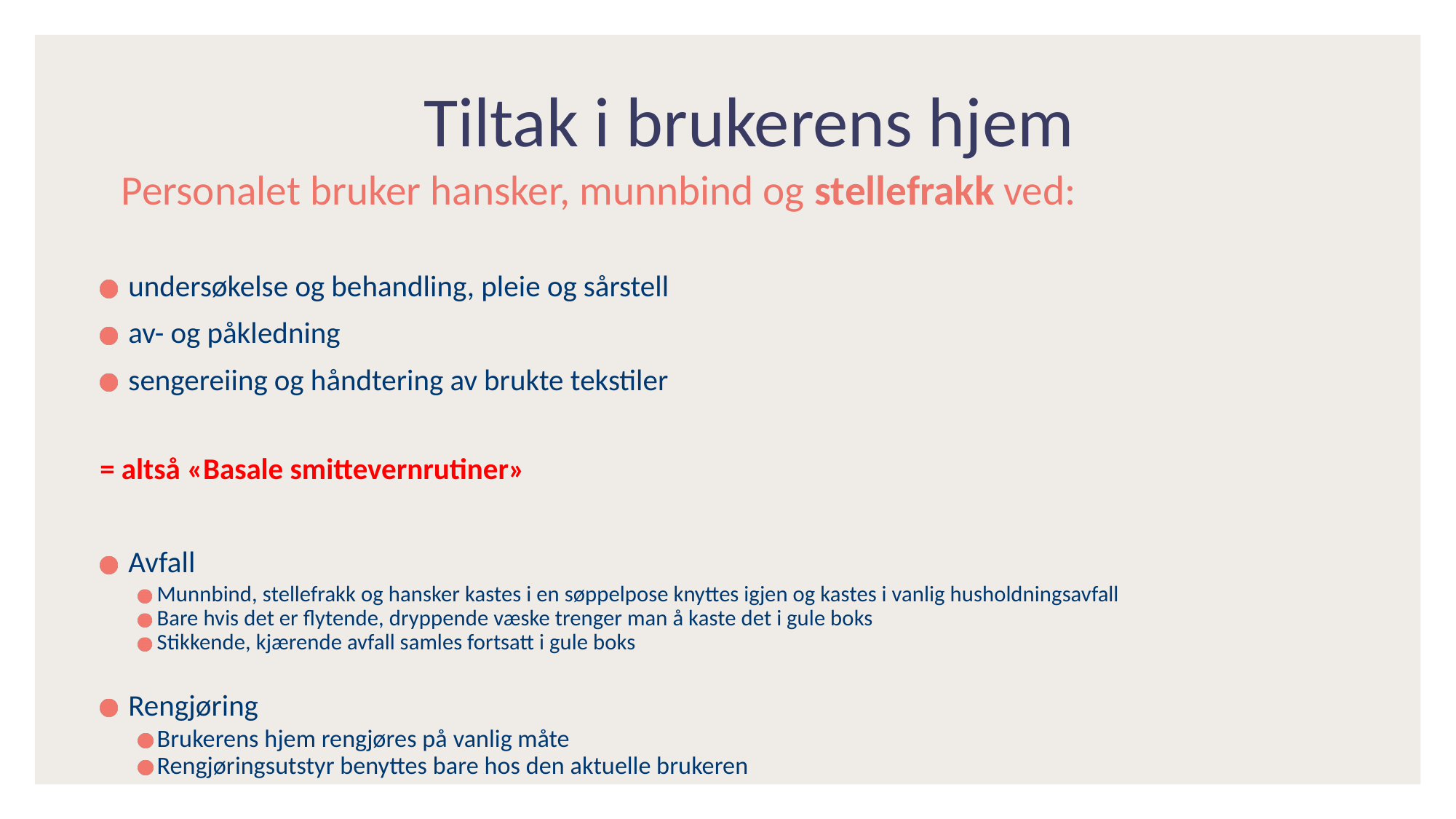

# Tiltak i brukerens hjem
Personalet bruker hansker, munnbind og stellefrakk ved:
undersøkelse og behandling, pleie og sårstell
av- og påkledning
sengereiing og håndtering av brukte tekstiler
= altså «Basale smittevernrutiner»

Avfall
Munnbind, stellefrakk og hansker kastes i en søppelpose knyttes igjen og kastes i vanlig husholdningsavfall
Bare hvis det er flytende, dryppende væske trenger man å kaste det i gule boks
Stikkende, kjærende avfall samles fortsatt i gule boks
Rengjøring
Brukerens hjem rengjøres på vanlig måte
Rengjøringsutstyr benyttes bare hos den aktuelle brukeren